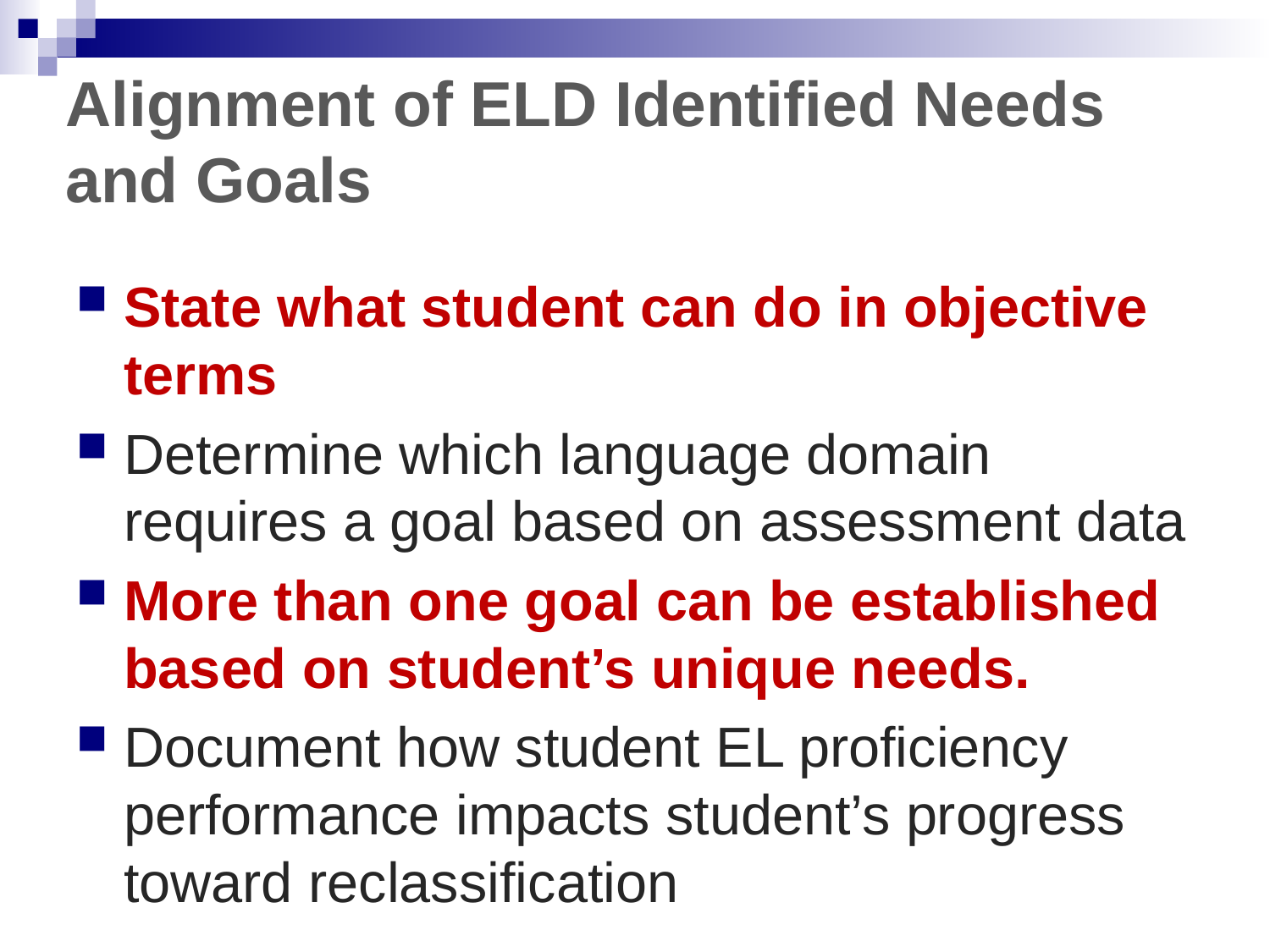

# Alignment of ELD Identified Needs and Goals
State what student can do in objective terms
Determine which language domain requires a goal based on assessment data
More than one goal can be established based on student’s unique needs.
Document how student EL proficiency performance impacts student’s progress toward reclassification